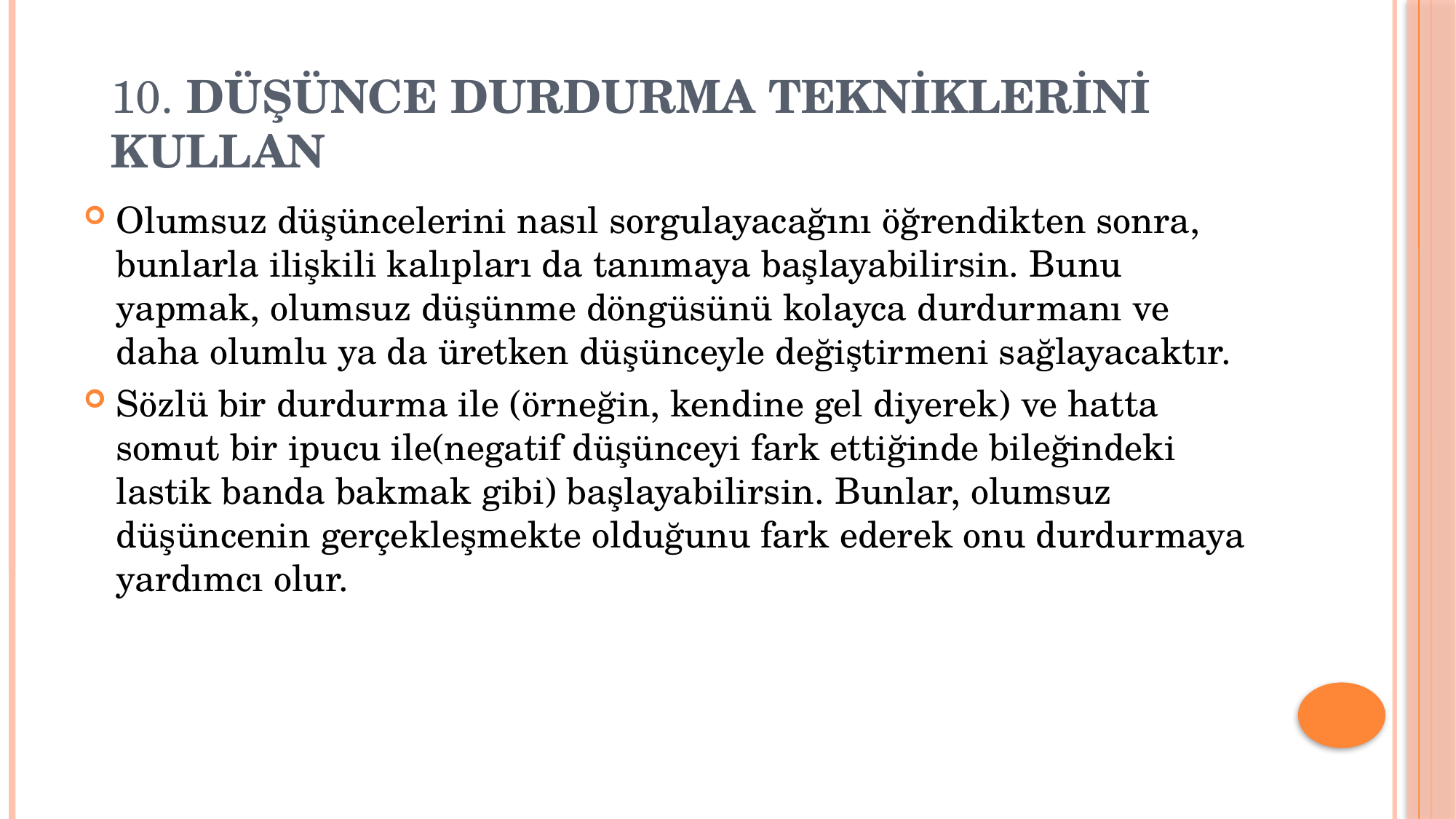

# 10. Düşünce durdurma tekniklerini kullan
Olumsuz düşüncelerini nasıl sorgulayacağını öğrendikten sonra, bunlarla ilişkili kalıpları da tanımaya başlayabilirsin. Bunu yapmak, olumsuz düşünme döngüsünü kolayca durdurmanı ve daha olumlu ya da üretken düşünceyle değiştirmeni sağlayacaktır.
Sözlü bir durdurma ile (örneğin, kendine gel diyerek) ve hatta somut bir ipucu ile(negatif düşünceyi fark ettiğinde bileğindeki lastik banda bakmak gibi) başlayabilirsin. Bunlar, olumsuz düşüncenin gerçekleşmekte olduğunu fark ederek onu durdurmaya yardımcı olur.